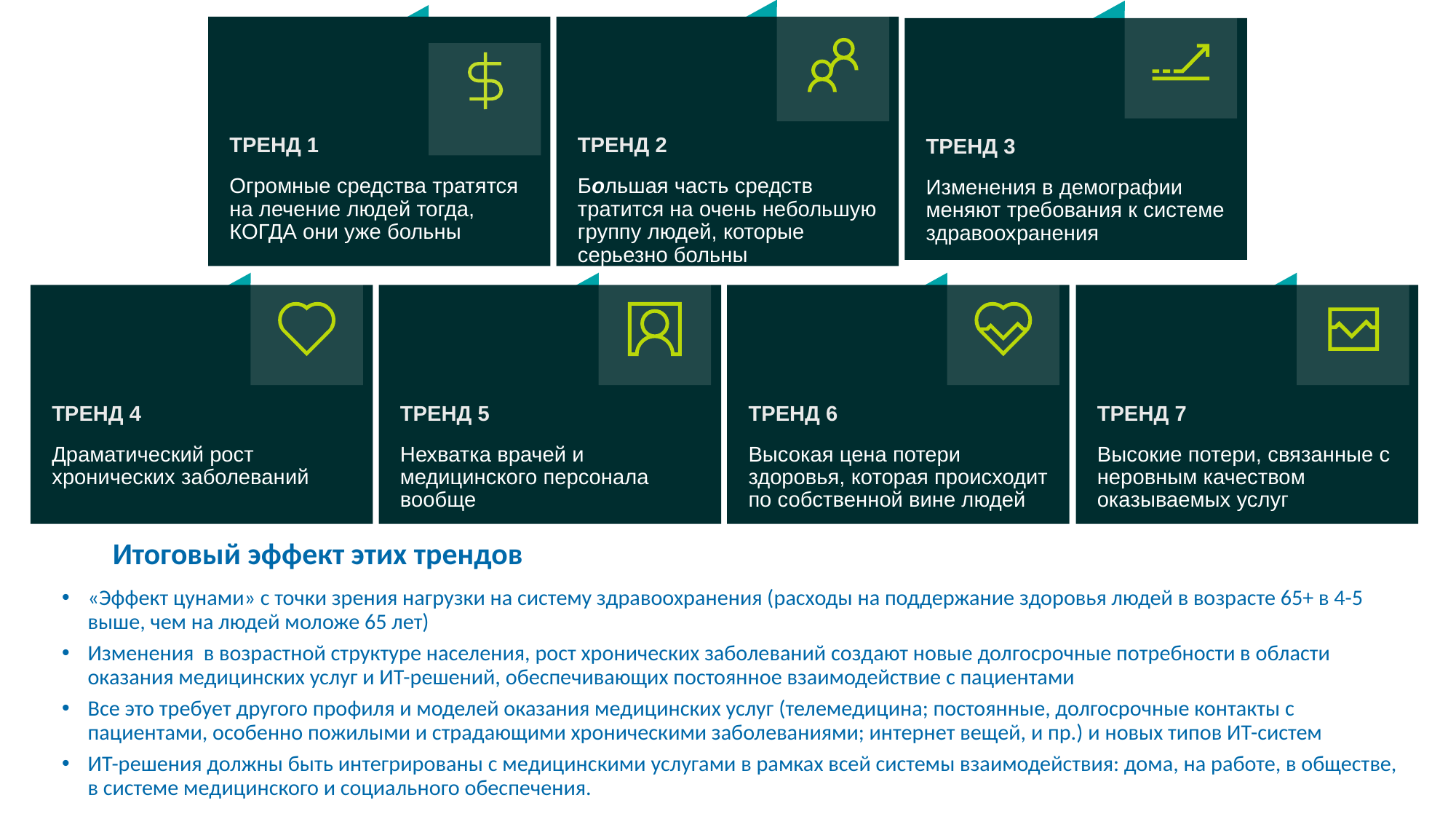

ТРЕНД 1
Огромные средства тратятся на лечение людей тогда, КОГДА они уже больны
ТРЕНД 2
Большая часть средств тратится на очень небольшую группу людей, которые серьезно больны
ТРЕНД 3
Изменения в демографии меняют требования к системе здравоохранения

ТРЕНД 4
Драматический рост хронических заболеваний
ТРЕНД 5
Нехватка врачей и медицинского персонала вообще
ТРЕНД 6
Высокая цена потери здоровья, которая происходит по собственной вине людей
ТРЕНД 7
Высокие потери, связанные с неровным качеством оказываемых услуг

Итоговый эффект этих трендов
«Эффект цунами» с точки зрения нагрузки на систему здравоохранения (расходы на поддержание здоровья людей в возрасте 65+ в 4-5 выше, чем на людей моложе 65 лет)
Изменения  в возрастной структуре населения, рост хронических заболеваний создают новые долгосрочные потребности в области оказания медицинских услуг и ИТ-решений, обеспечивающих постоянное взаимодействие с пациентами
Все это требует другого профиля и моделей оказания медицинских услуг (телемедицина; постоянные, долгосрочные контакты с пациентами, особенно пожилыми и страдающими хроническими заболеваниями; интернет вещей, и пр.) и новых типов ИТ-систем
ИТ-решения должны быть интегрированы с медицинскими услугами в рамках всей системы взаимодействия: дома, на работе, в обществе, в системе медицинского и социального обеспечения.